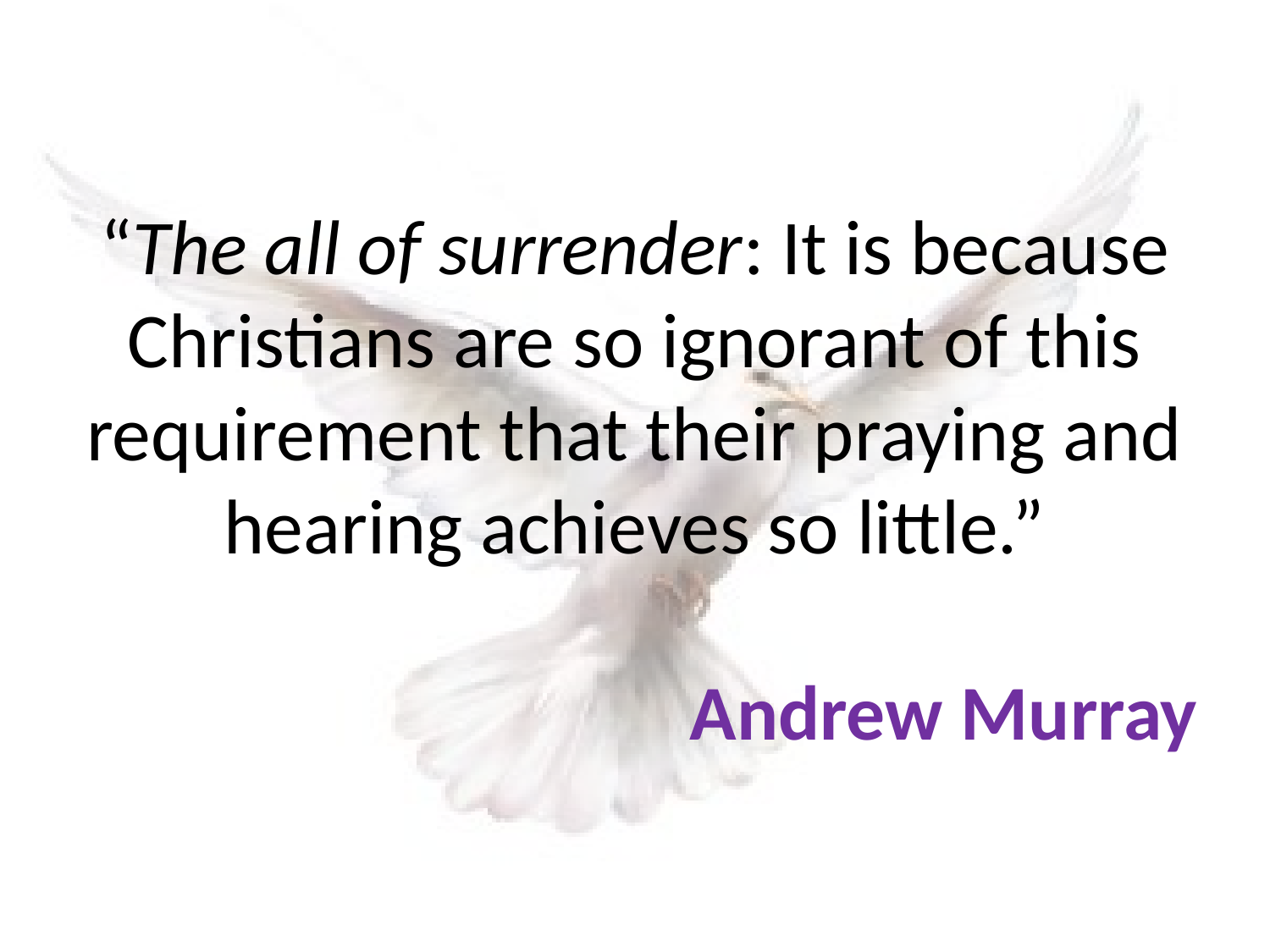

# “The all of surrender: It is because Christians are so ignorant of this requirement that their praying and hearing achieves so little.” Andrew Murray